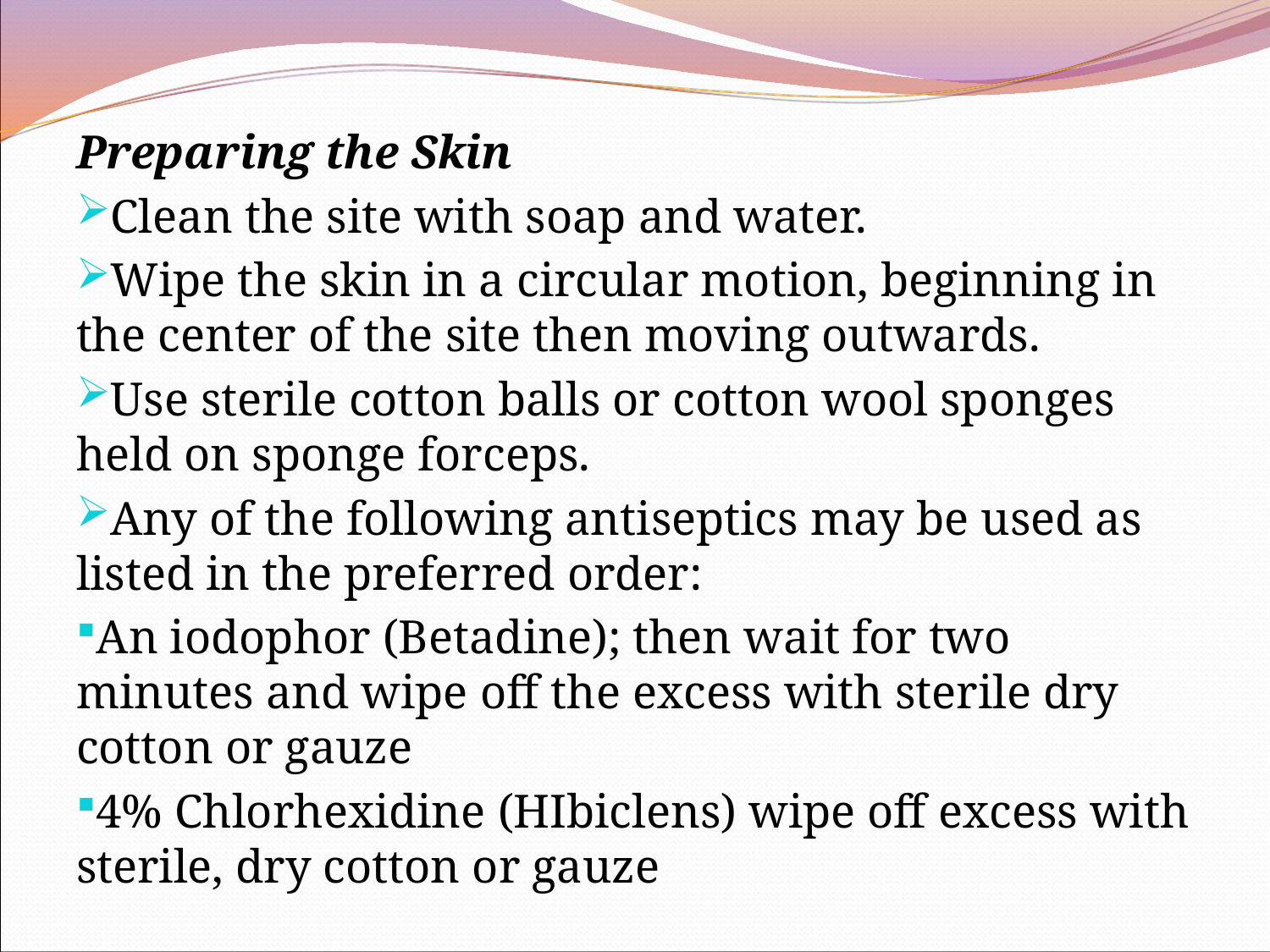

Preparing the Skin
Clean the site with soap and water.
Wipe the skin in a circular motion, beginning in the center of the site then moving outwards.
Use sterile cotton balls or cotton wool sponges held on sponge forceps.
Any of the following antiseptics may be used as listed in the preferred order:
An iodophor (Betadine); then wait for two minutes and wipe off the excess with sterile dry cotton or gauze
4% Chlorhexidine (HIbiclens) wipe off excess with sterile, dry cotton or gauze